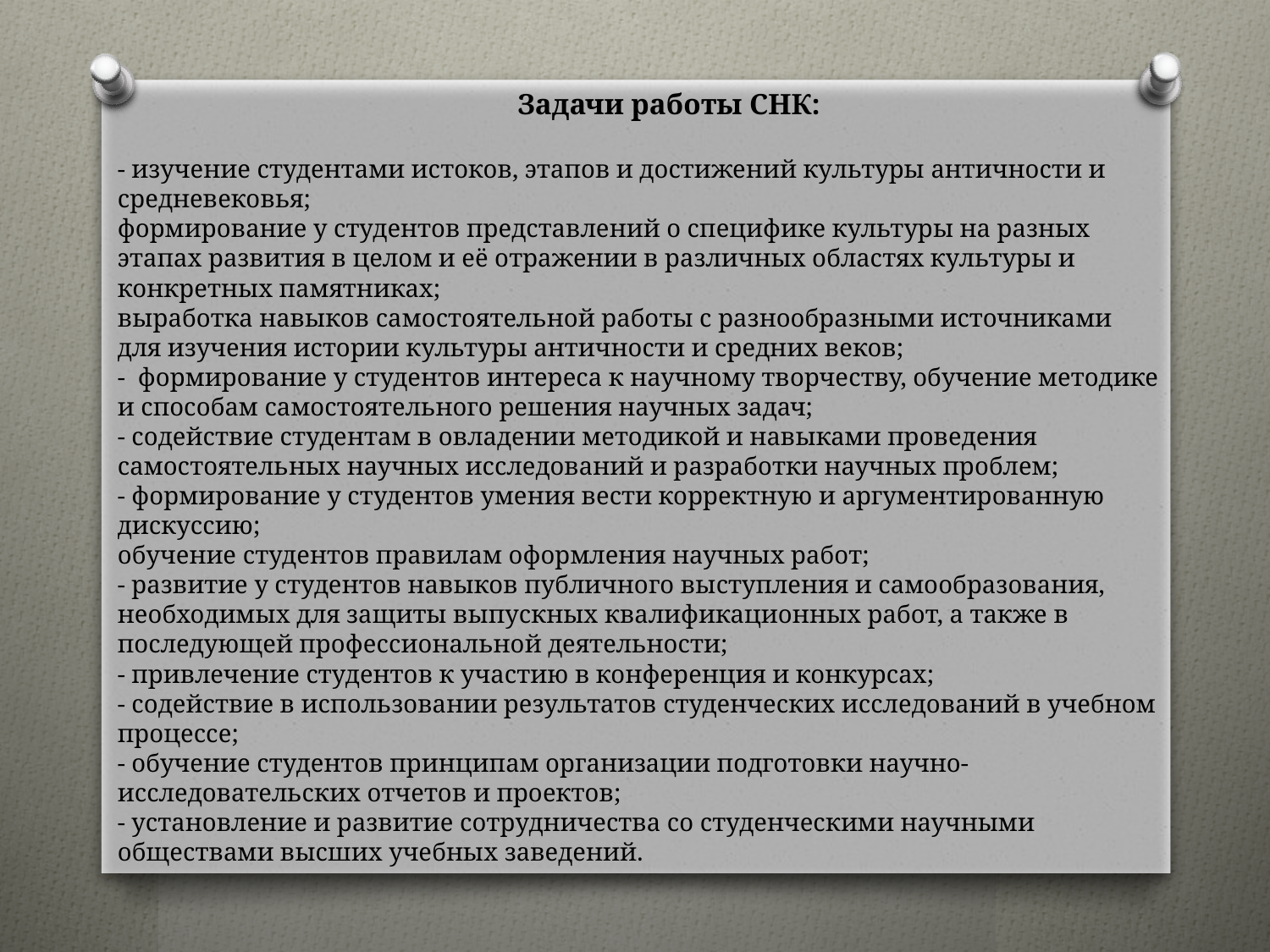

# Задачи работы СНК: - изучение студентами истоков, этапов и достижений культуры античности и средневековья; формирование у студентов представлений о специфике культуры на разных этапах развития в целом и её отражении в различных областях культуры и конкретных памятниках; выработка навыков самостоятельной работы с разнообразными источниками для изучения истории культуры античности и средних веков; -  формирование у студентов интереса к научному творчеству, обучение методике и способам самостоятельного решения научных задач; - содействие студентам в овладении методикой и навыками проведения самостоятельных научных исследований и разработки научных проблем; - формирование у студентов умения вести корректную и аргументированную дискуссию; обучение студентов правилам оформления научных работ; - развитие у студентов навыков публичного выступления и самообразования, необходимых для защиты выпускных квалификационных работ, а также в последующей профессиональной деятельности;  - привлечение студентов к участию в конференция и конкурсах;  - содействие в использовании результатов студенческих исследований в учебном процессе;  - обучение студентов принципам организации подготовки научно-исследовательских отчетов и проектов;  - установление и развитие сотрудничества со студенческими научными обществами высших учебных заведений.